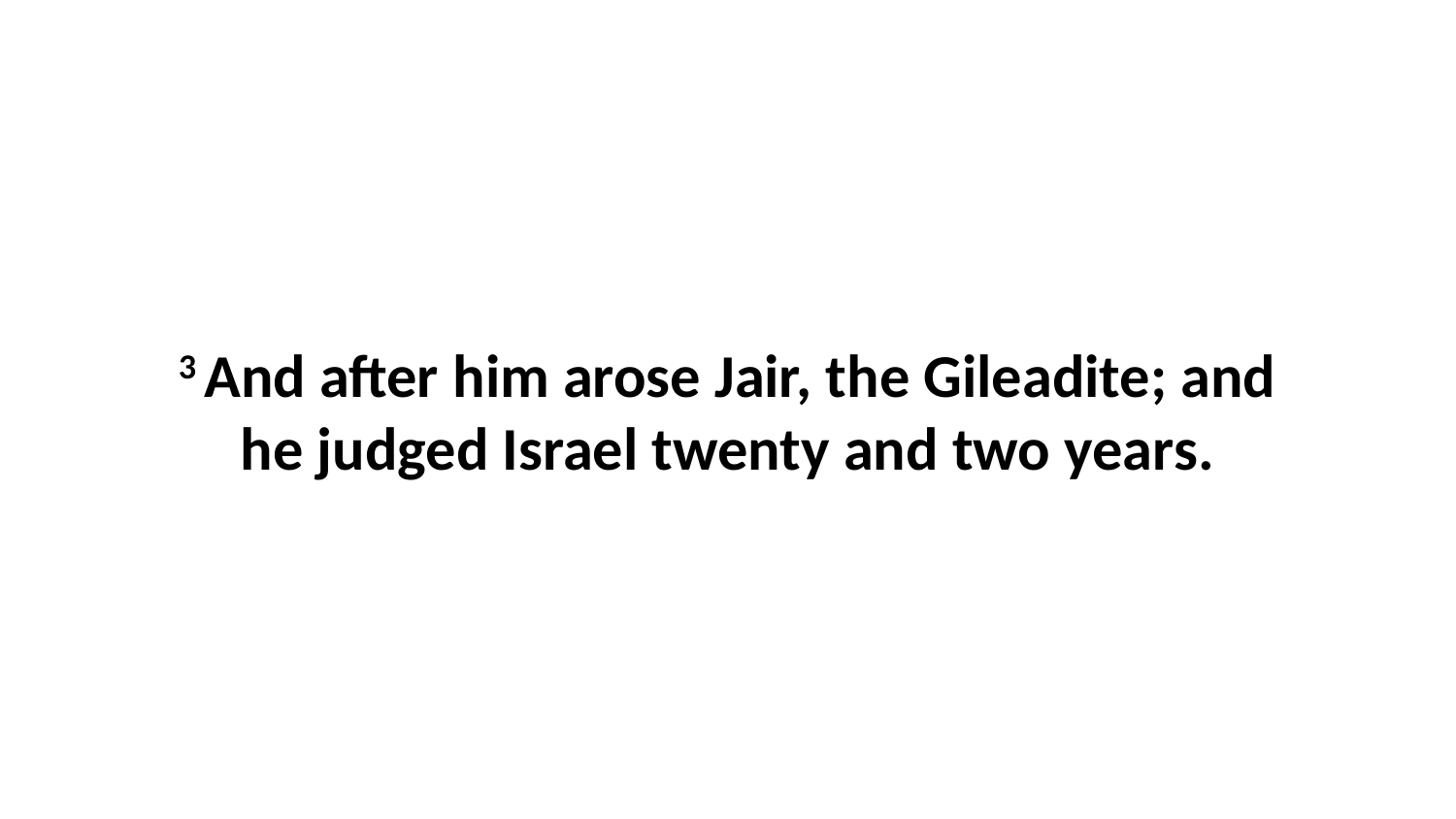

3 And after him arose Jair, the Gileadite; and he judged Israel twenty and two years.